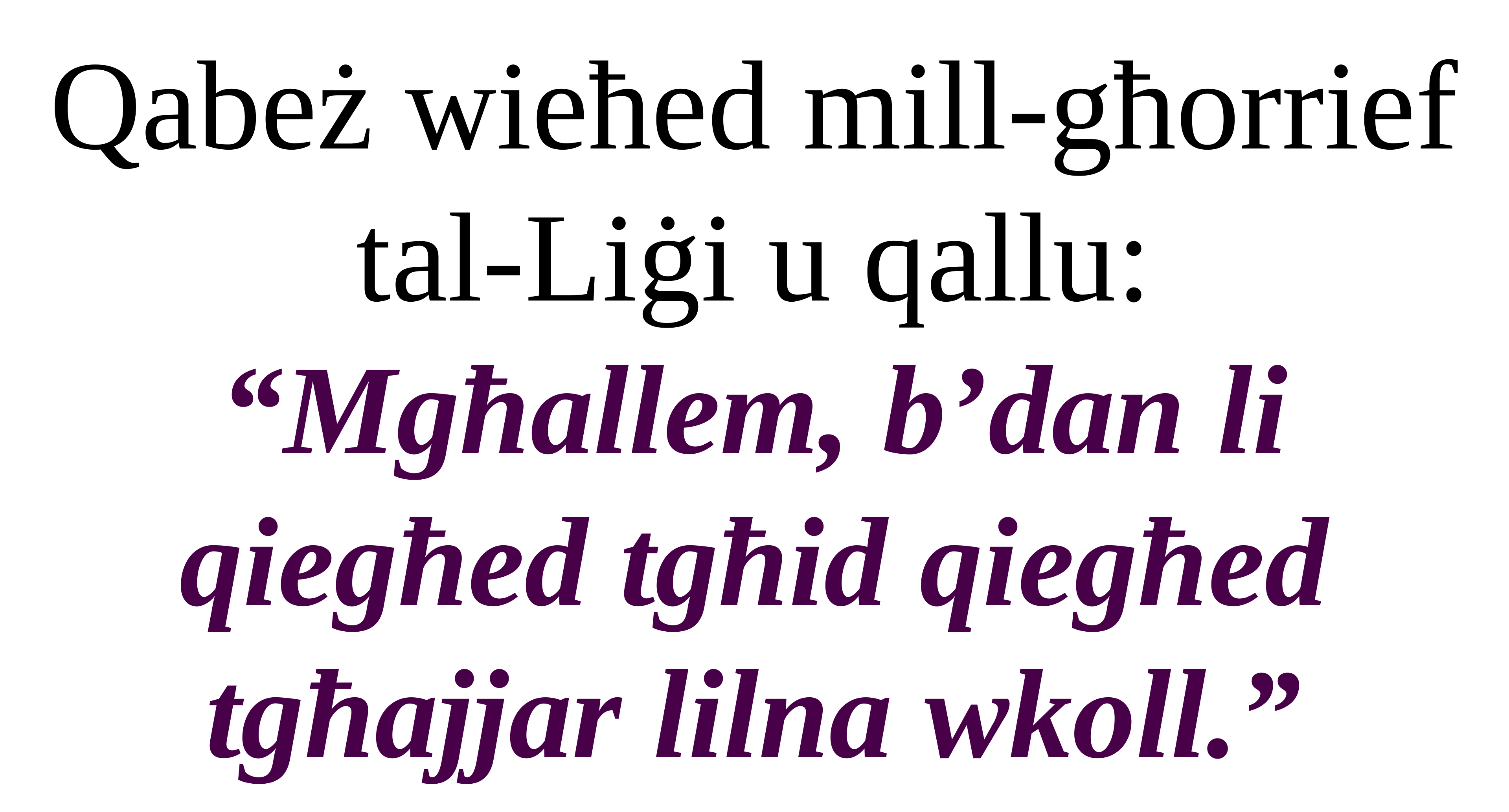

Qabeż wieħed mill-għorrief tal-Liġi u qallu:
“Mgħallem, b’dan li qiegħed tgħid qiegħed tgħajjar lilna wkoll.”